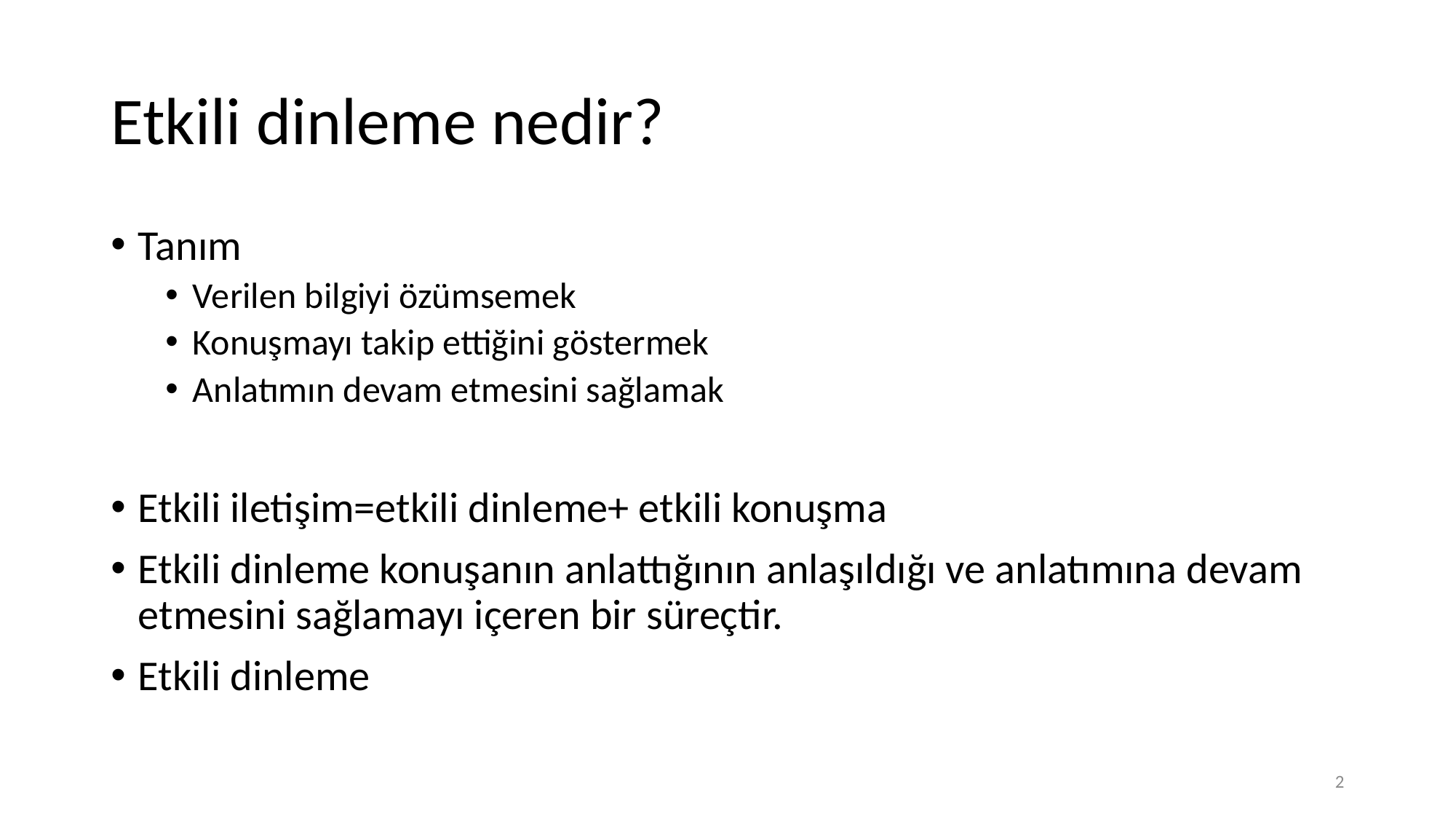

# Etkili dinleme nedir?
Tanım
Verilen bilgiyi özümsemek
Konuşmayı takip ettiğini göstermek
Anlatımın devam etmesini sağlamak

Etkili iletişim=etkili dinleme+ etkili konuşma
Etkili dinleme konuşanın anlattığının anlaşıldığı ve anlatımına devam etmesini sağlamayı içeren bir süreçtir.
Etkili dinleme

2